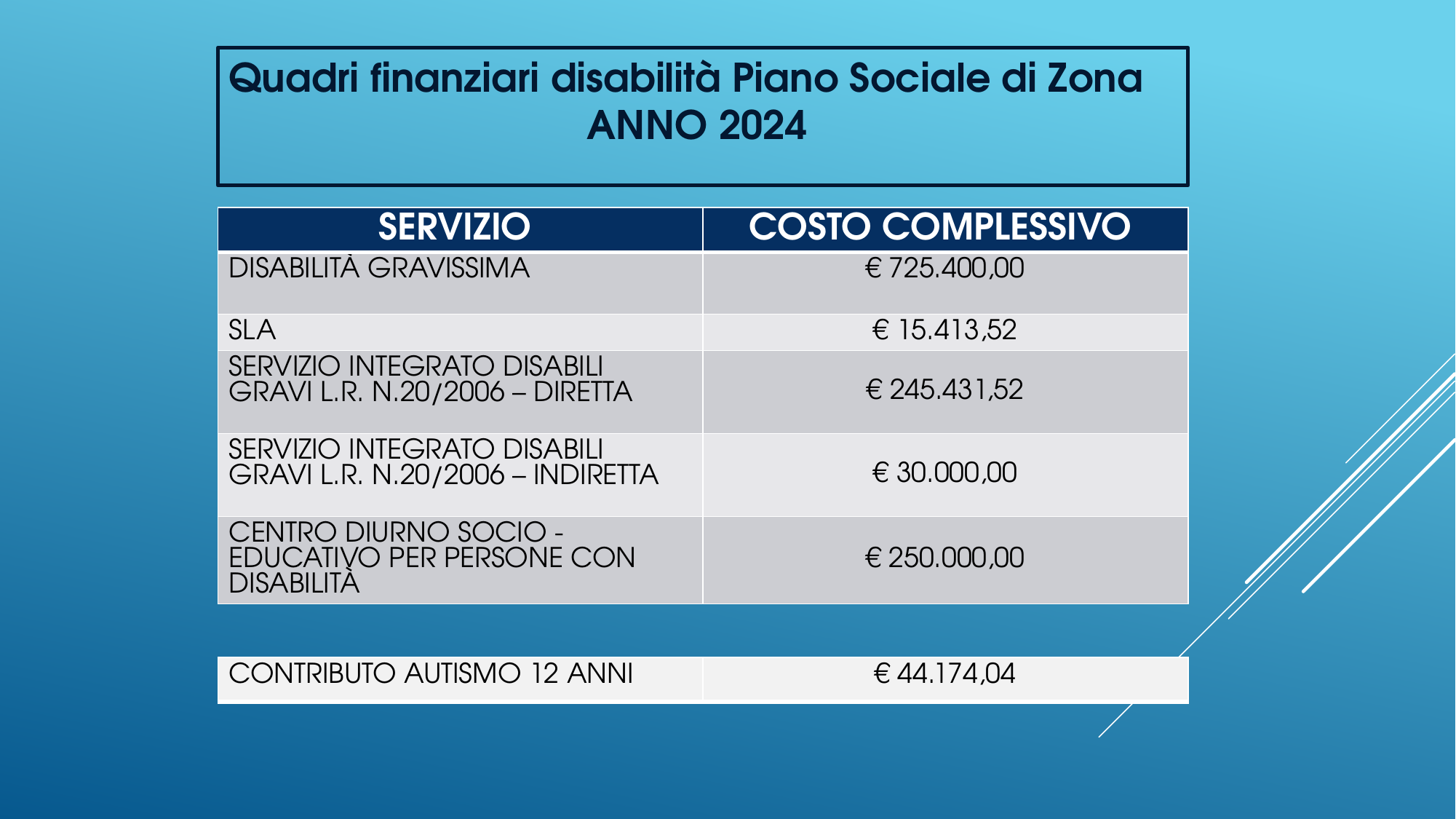

Quadri finanziari disabilità Piano Sociale di Zona
ANNO 2024

| SERVIZIO | COSTO COMPLESSIVO |
| --- | --- |
| DISABILITÀ​​ GRAVISSIMA | € 725.400,00 |
| SLA | € 15.413,52 |
| SERVIZIO INTEGRATO DISABILI GRAVI L.R. N.20/2006 – DIRETTA | € 245.431,52 |
| SERVIZIO INTEGRATO DISABILI GRAVI L.R. N.20/2006 – INDIRETTA | € 30.000,00 |
| CENTRO DIURNO SOCIO -EDUCATIVO PER PERSONE CON DISABILITÀ | € 250.000,00 |
| CONTRIBUTO AUTISMO 12 ANNI | € 44.174,04 |
| --- | --- |